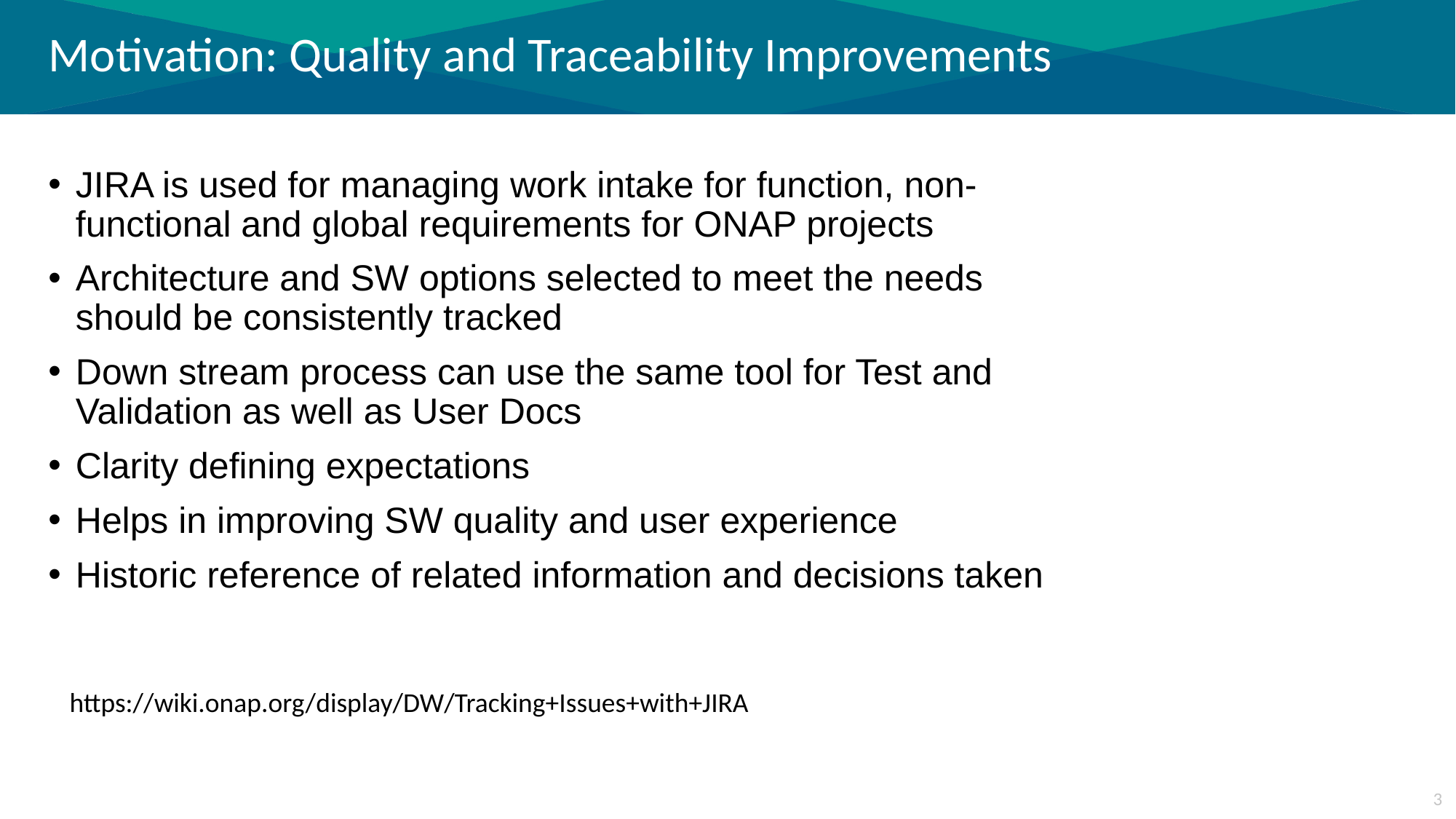

# Motivation: Quality and Traceability Improvements
JIRA is used for managing work intake for function, non-functional and global requirements for ONAP projects
Architecture and SW options selected to meet the needs should be consistently tracked
Down stream process can use the same tool for Test and Validation as well as User Docs
Clarity defining expectations
Helps in improving SW quality and user experience
Historic reference of related information and decisions taken
https://wiki.onap.org/display/DW/Tracking+Issues+with+JIRA
3